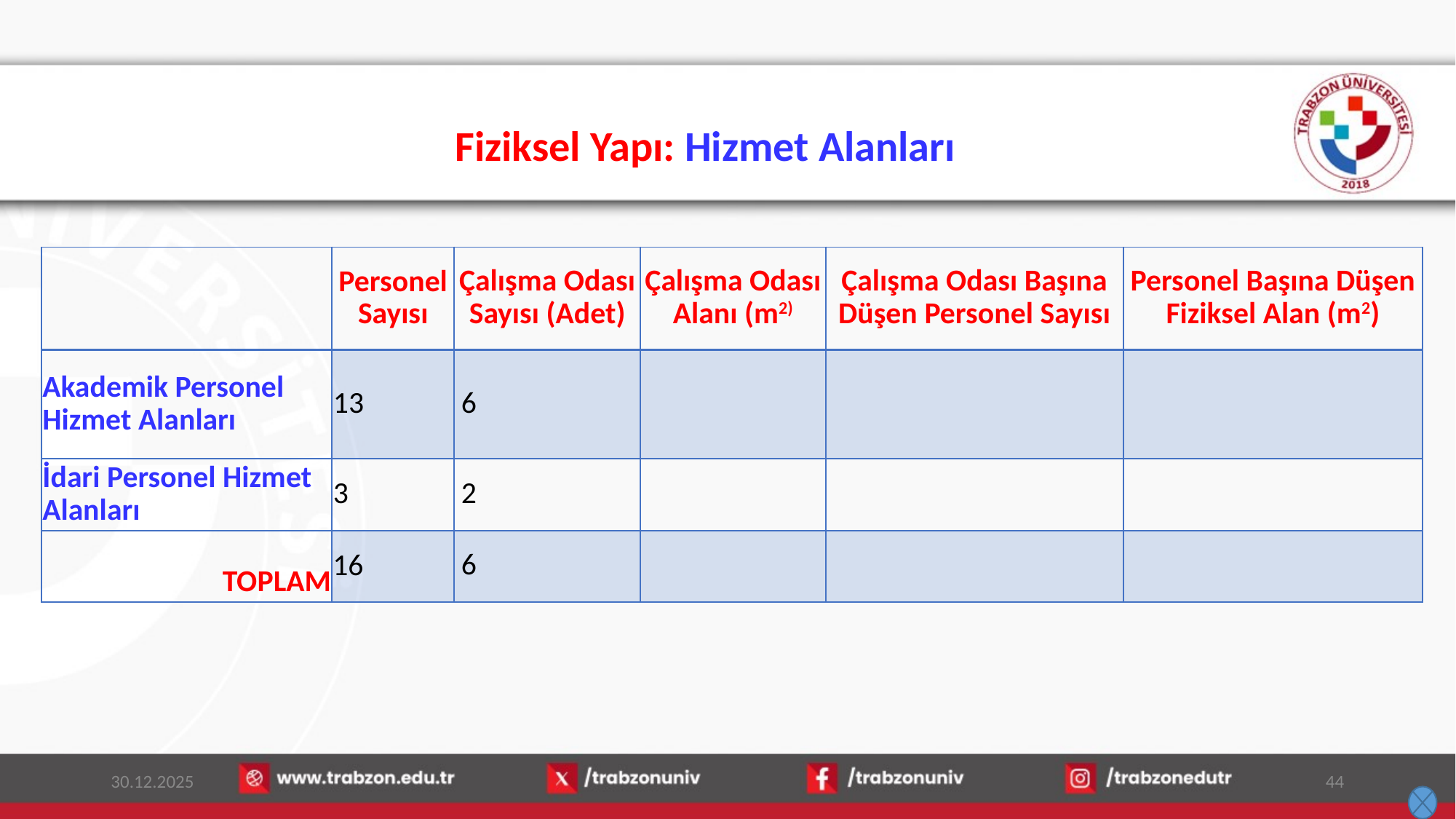

# Fiziksel Yapı: Hizmet Alanları
|  | Personel Sayısı | Çalışma Odası Sayısı (Adet) | Çalışma Odası Alanı (m2) | Çalışma Odası Başına Düşen Personel Sayısı | Personel Başına Düşen Fiziksel Alan (m2) |
| --- | --- | --- | --- | --- | --- |
| Akademik Personel Hizmet Alanları | 13 | 6 |  |  |  |
| İdari Personel Hizmet Alanları | 3 | 2 |  |  |  |
| TOPLAM | 16 | 6 |  |  |  |
30.12.2025
44